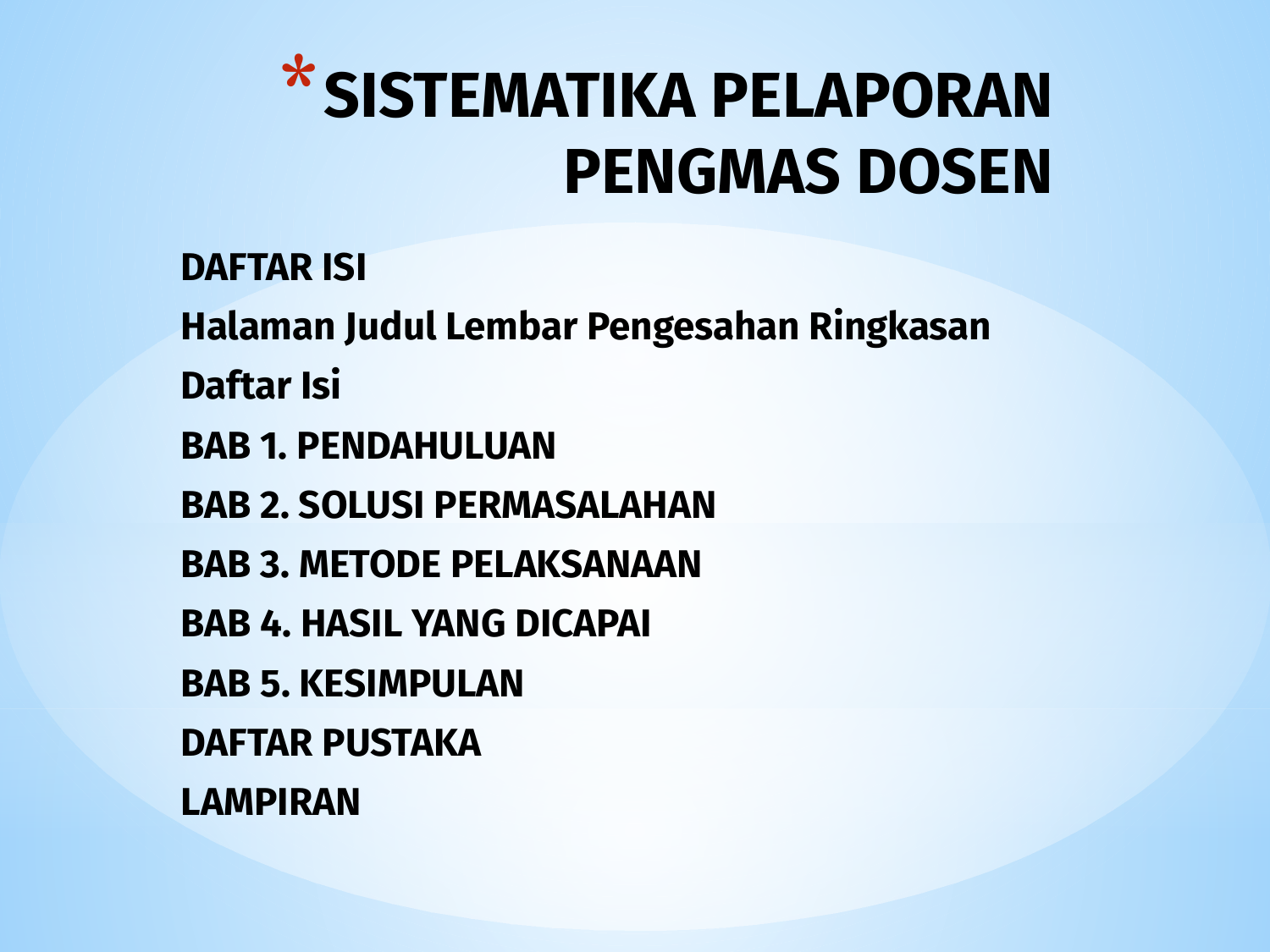

# SISTEMATIKA PELAPORAN PENGMAS DOSEN
DAFTAR ISI
Halaman Judul Lembar Pengesahan Ringkasan
Daftar Isi
BAB 1. PENDAHULUAN
BAB 2. SOLUSI PERMASALAHAN
BAB 3. METODE PELAKSANAAN
BAB 4. HASIL YANG DICAPAI
BAB 5. KESIMPULAN
DAFTAR PUSTAKA
LAMPIRAN